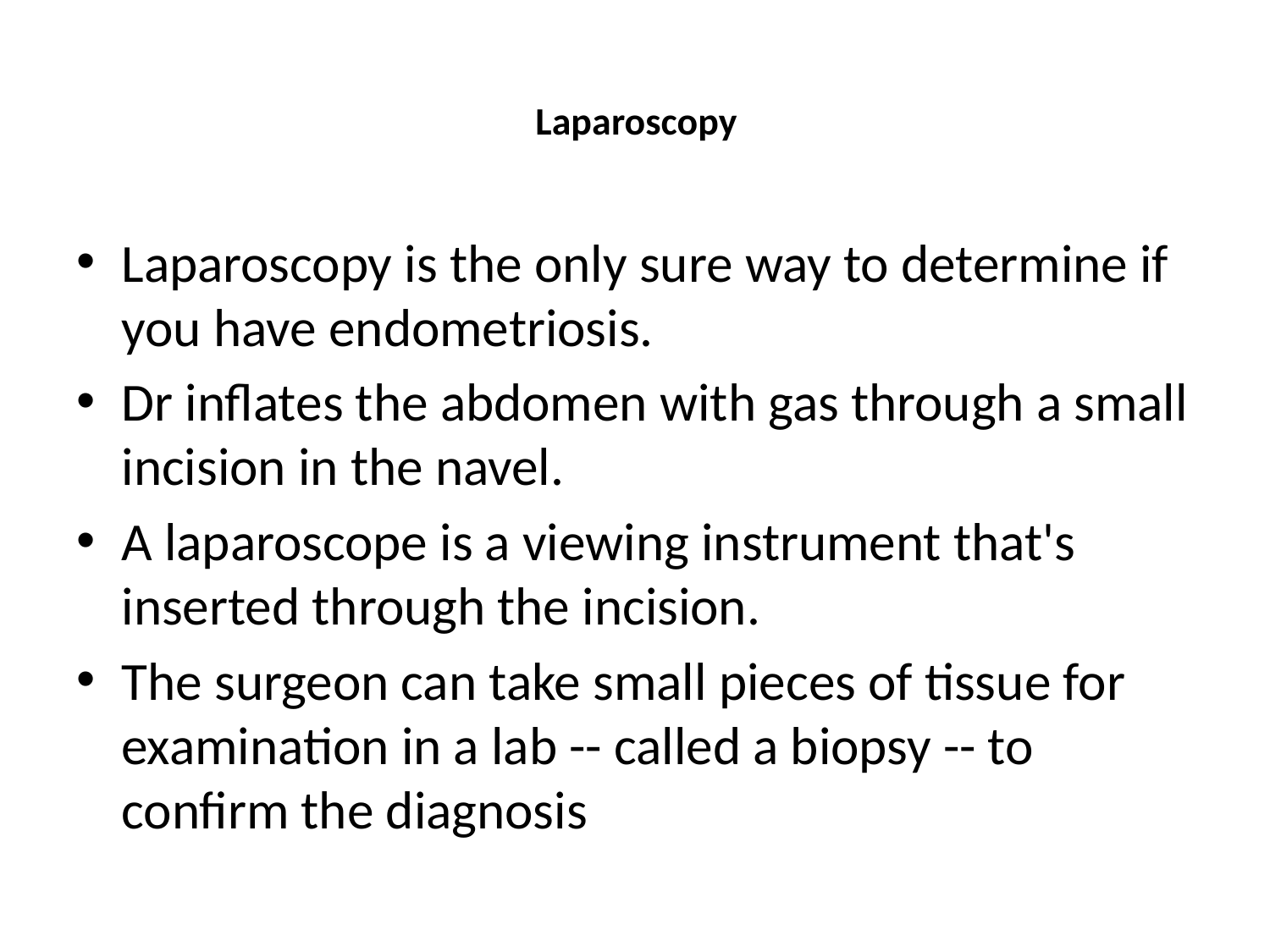

# Laparoscopy
Laparoscopy is the only sure way to determine if you have endometriosis.
Dr inflates the abdomen with gas through a small incision in the navel.
A laparoscope is a viewing instrument that's inserted through the incision.
The surgeon can take small pieces of tissue for examination in a lab -- called a biopsy -- to confirm the diagnosis